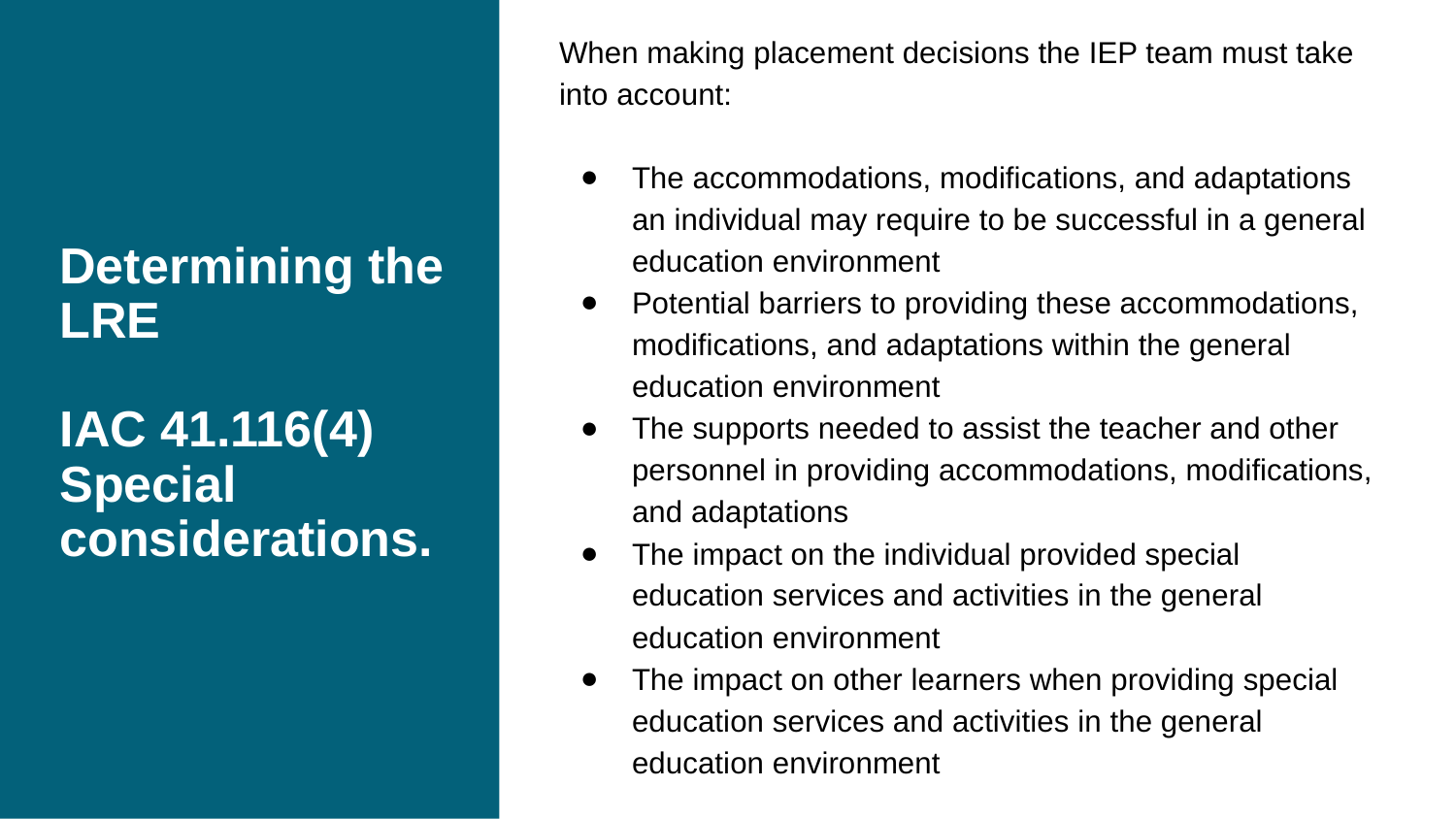

# Determining the LRE

IAC 41.116(4) Special considerations.
When making placement decisions the IEP team must take into account:

The accommodations, modifications, and adaptations an individual may require to be successful in a general education environment
Potential barriers to providing these accommodations, modifications, and adaptations within the general education environment
The supports needed to assist the teacher and other personnel in providing accommodations, modifications, and adaptations
The impact on the individual provided special education services and activities in the general education environment
The impact on other learners when providing special education services and activities in the general education environment